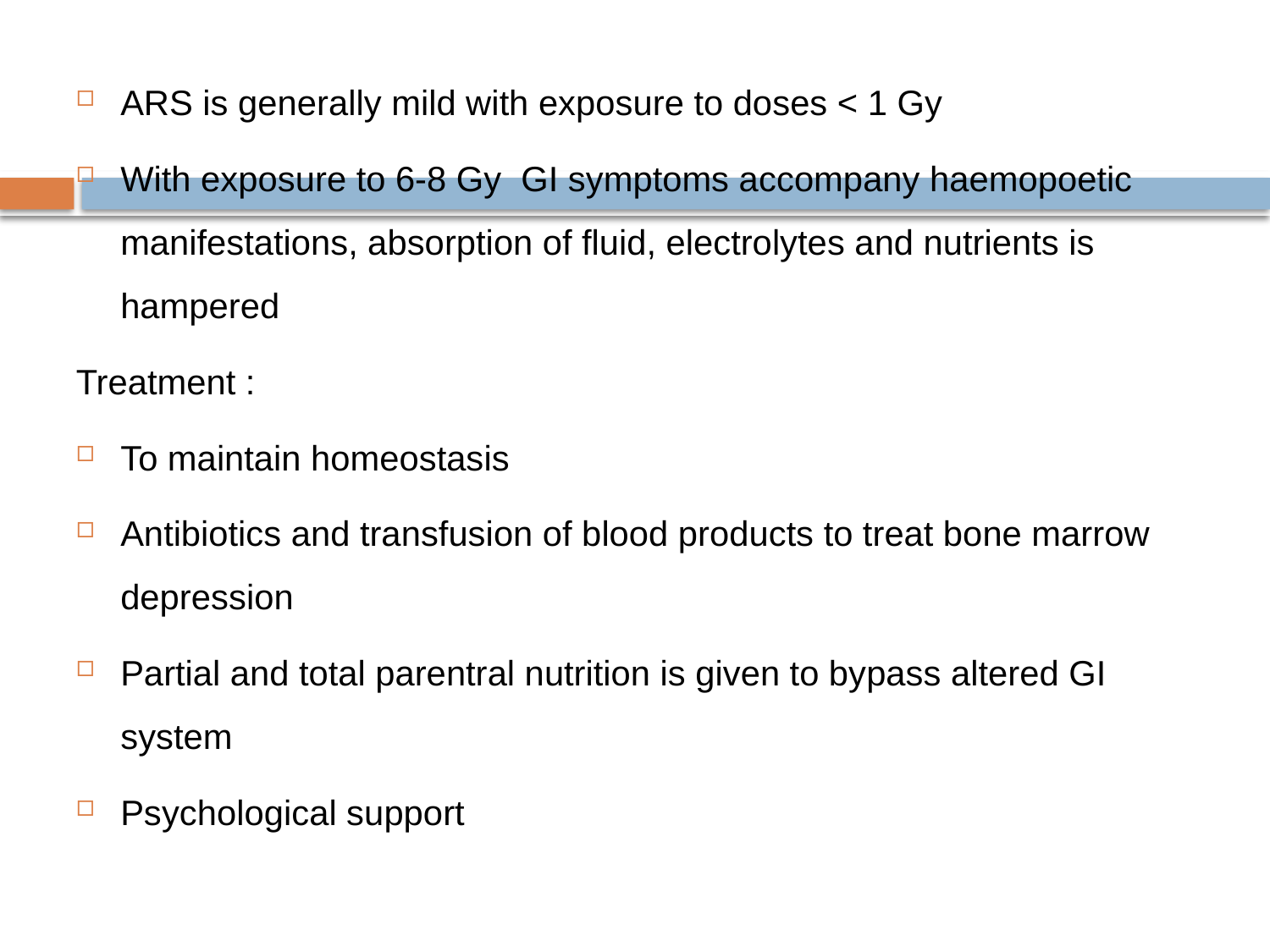

ARS is generally mild with exposure to doses < 1 Gy
With exposure to 6-8 Gy  GI symptoms accompany haemopoetic manifestations, absorption of fluid, electrolytes and nutrients is hampered
Treatment :
To maintain homeostasis
Antibiotics and transfusion of blood products to treat bone marrow depression
Partial and total parentral nutrition is given to bypass altered GI system
Psychological support